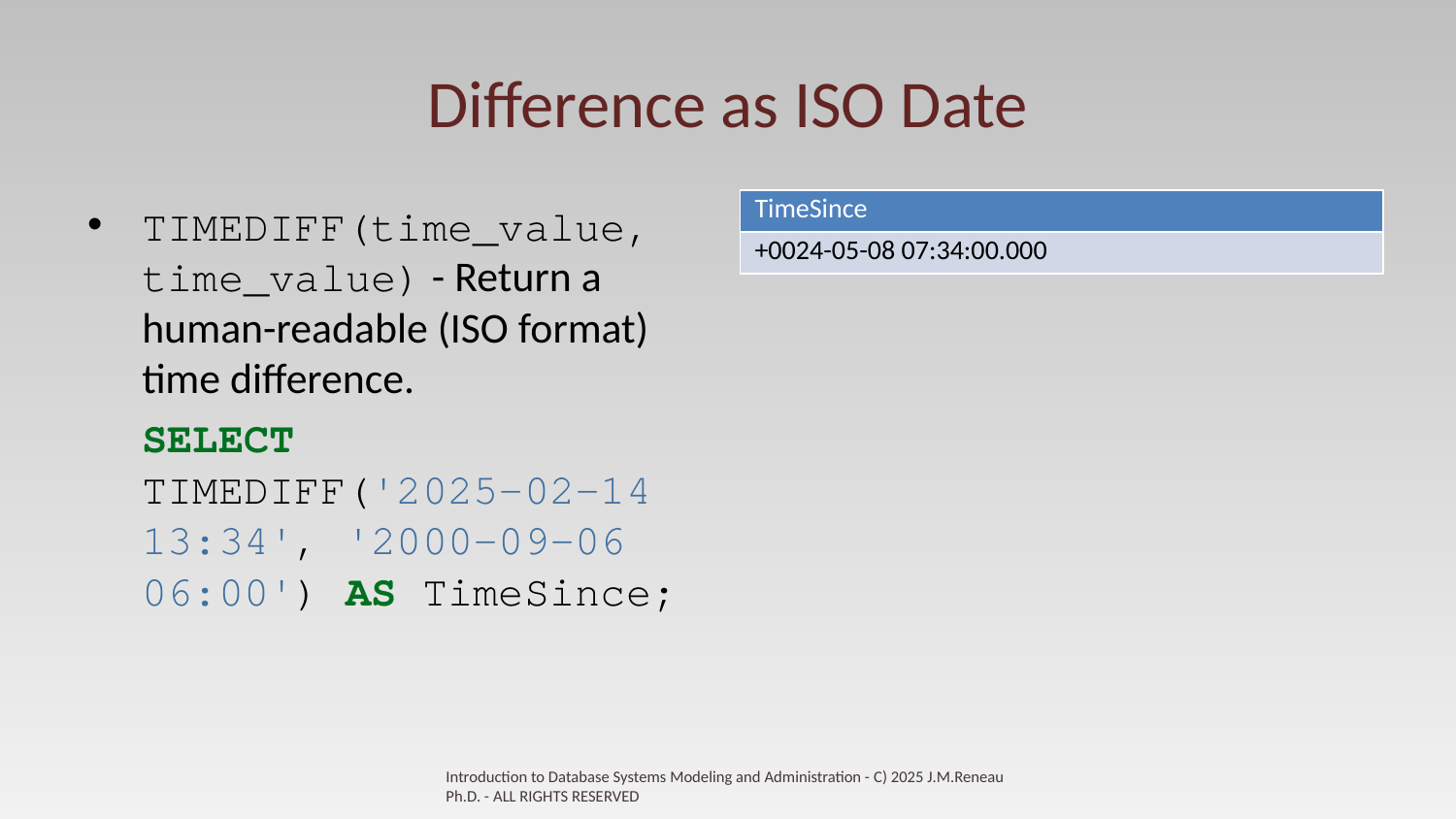

# Difference as ISO Date
| TimeSince |
| --- |
| +0024-05-08 07:34:00.000 |
TIMEDIFF(time_value, time_value) - Return a human-readable (ISO format) time difference.
SELECT TIMEDIFF('2025-02-14 13:34', '2000-09-06 06:00') AS TimeSince;
Introduction to Database Systems Modeling and Administration - C) 2025 J.M.Reneau Ph.D. - ALL RIGHTS RESERVED